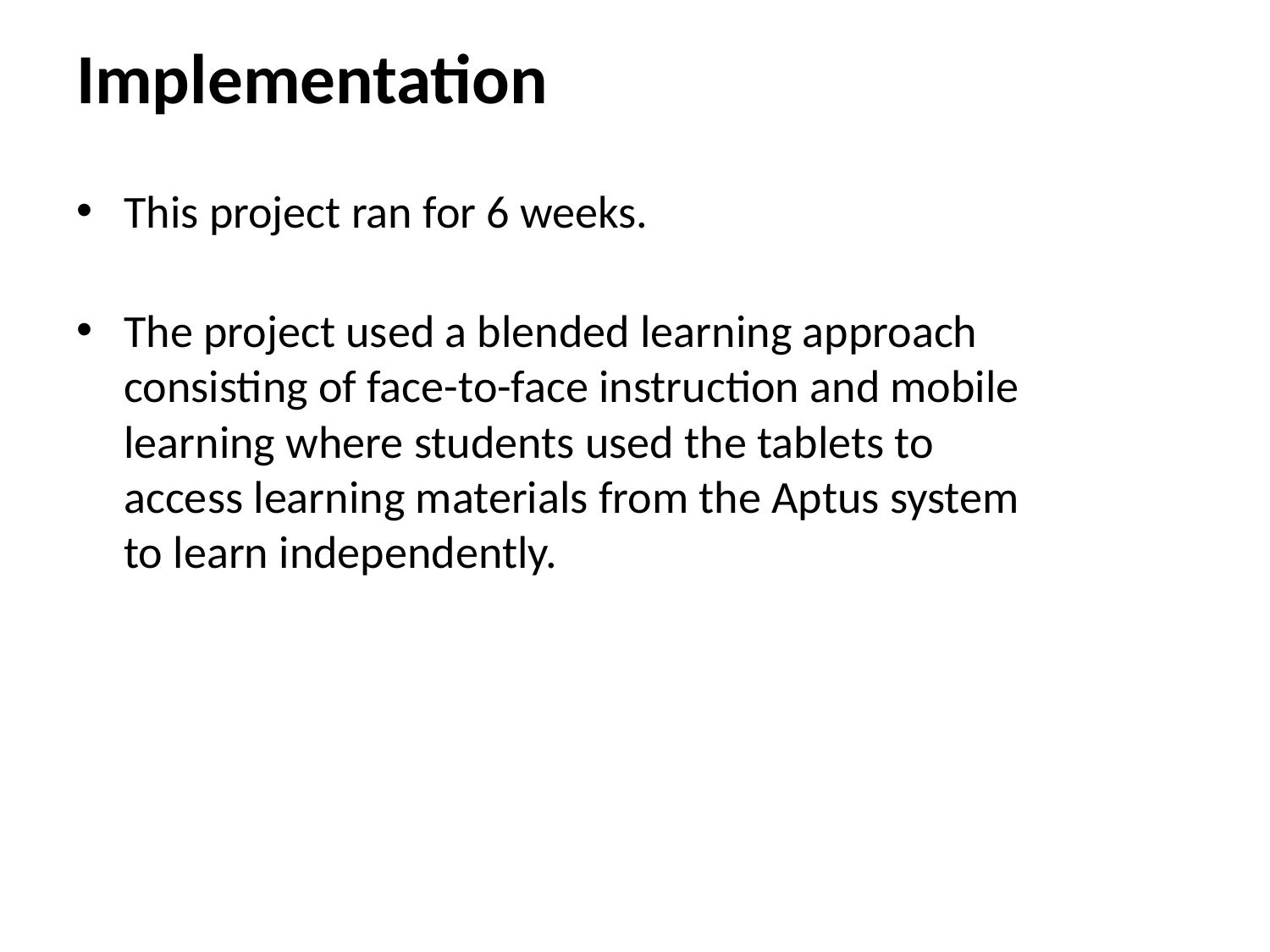

Implementation
This project ran for 6 weeks.
The project used a blended learning approach consisting of face-to-face instruction and mobile learning where students used the tablets to access learning materials from the Aptus system to learn independently.